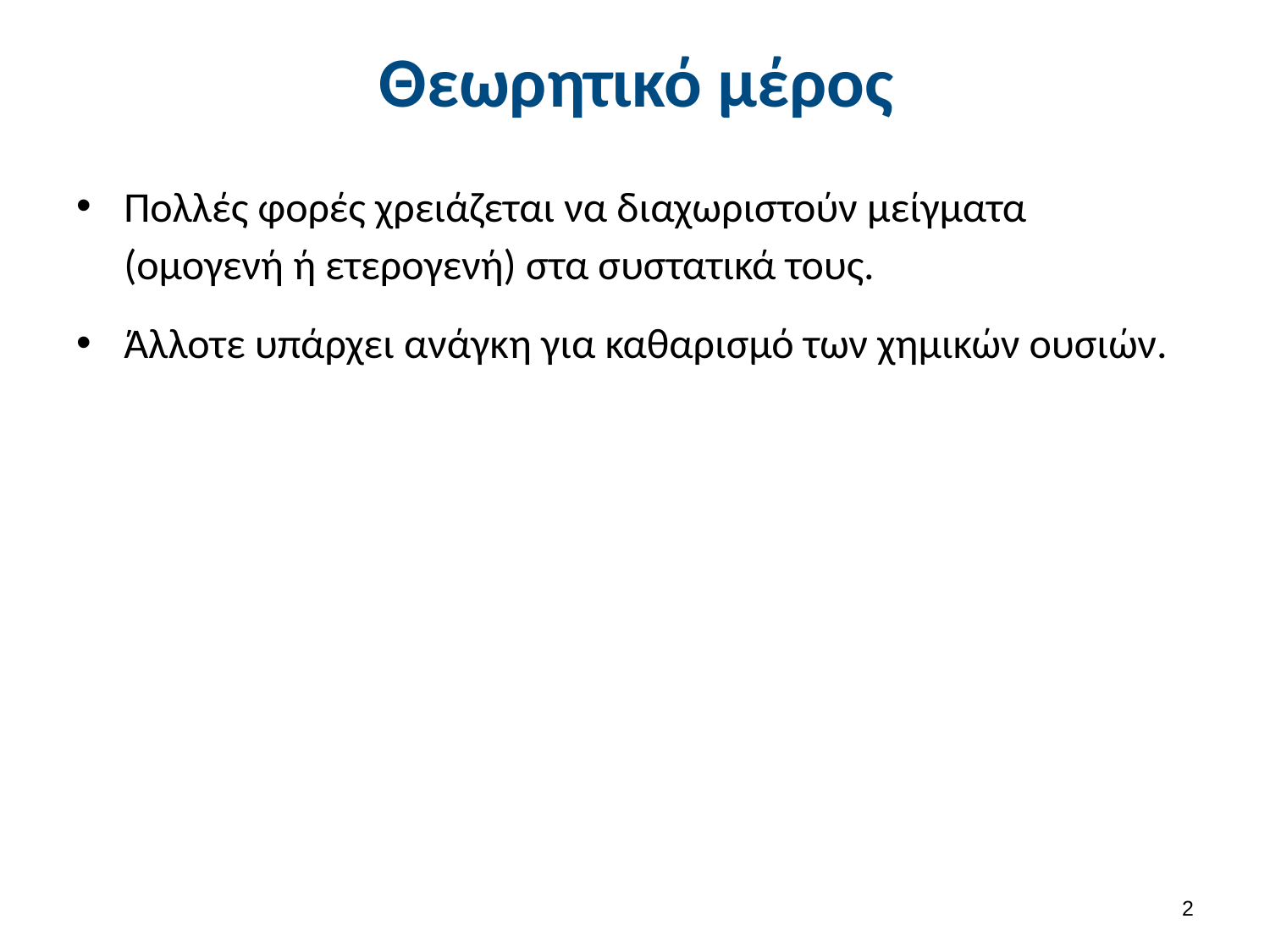

# Θεωρητικό μέρος
Πολλές φορές χρειάζεται να διαχωριστούν μείγματα  (ομογενή ή ετερογενή) στα συστατικά τους.
Άλλοτε υπάρχει ανάγκη για καθαρισμό των χημικών ουσιών.
2